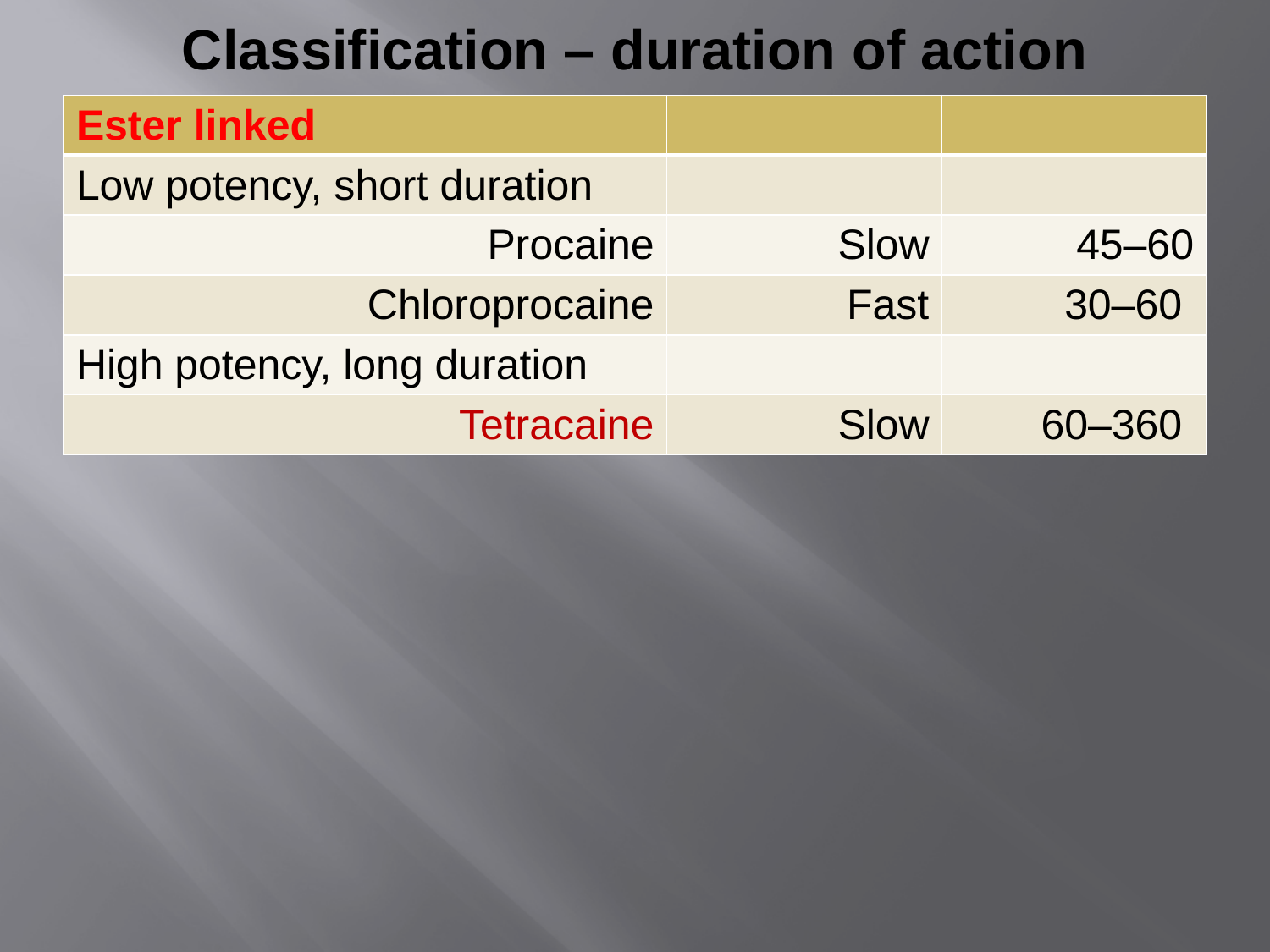

# Classification – duration of action
| Ester linked |  |  |
| --- | --- | --- |
| Low potency, short duration |  |  |
| Procaine | Slow | 45–60 |
| Chloroprocaine | Fast | 30–60 |
| High potency, long duration |  |  |
| Tetracaine | Slow | 60–360 |